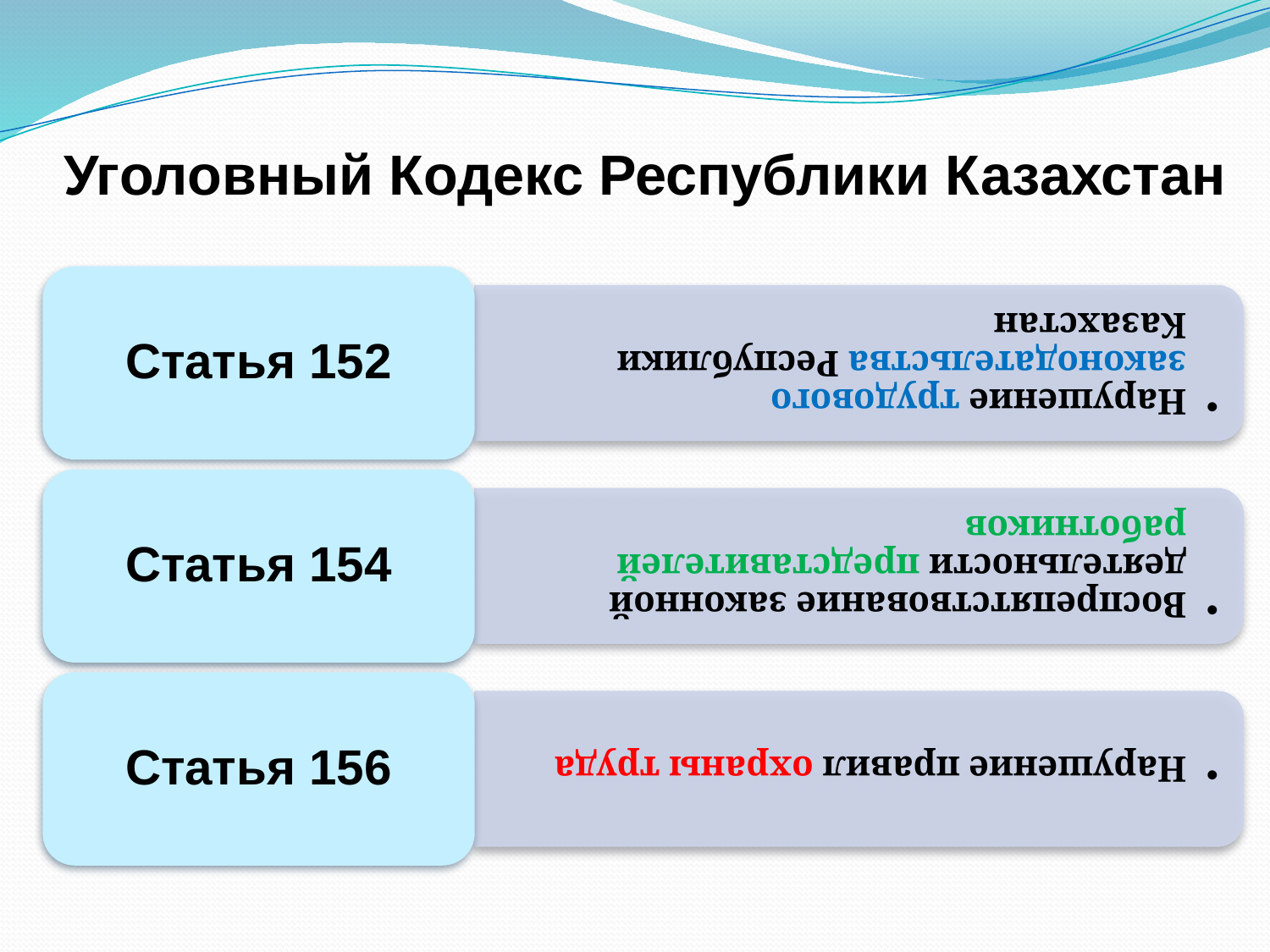

# Уголовный Кодекс Республики Казахстан
Нарушение трудового законодательства Республики Казахстан
Статья 152
Воспрепятствование законной деятельности представителей работников
Статья 154
Нарушение правил охраны труда
Статья 156